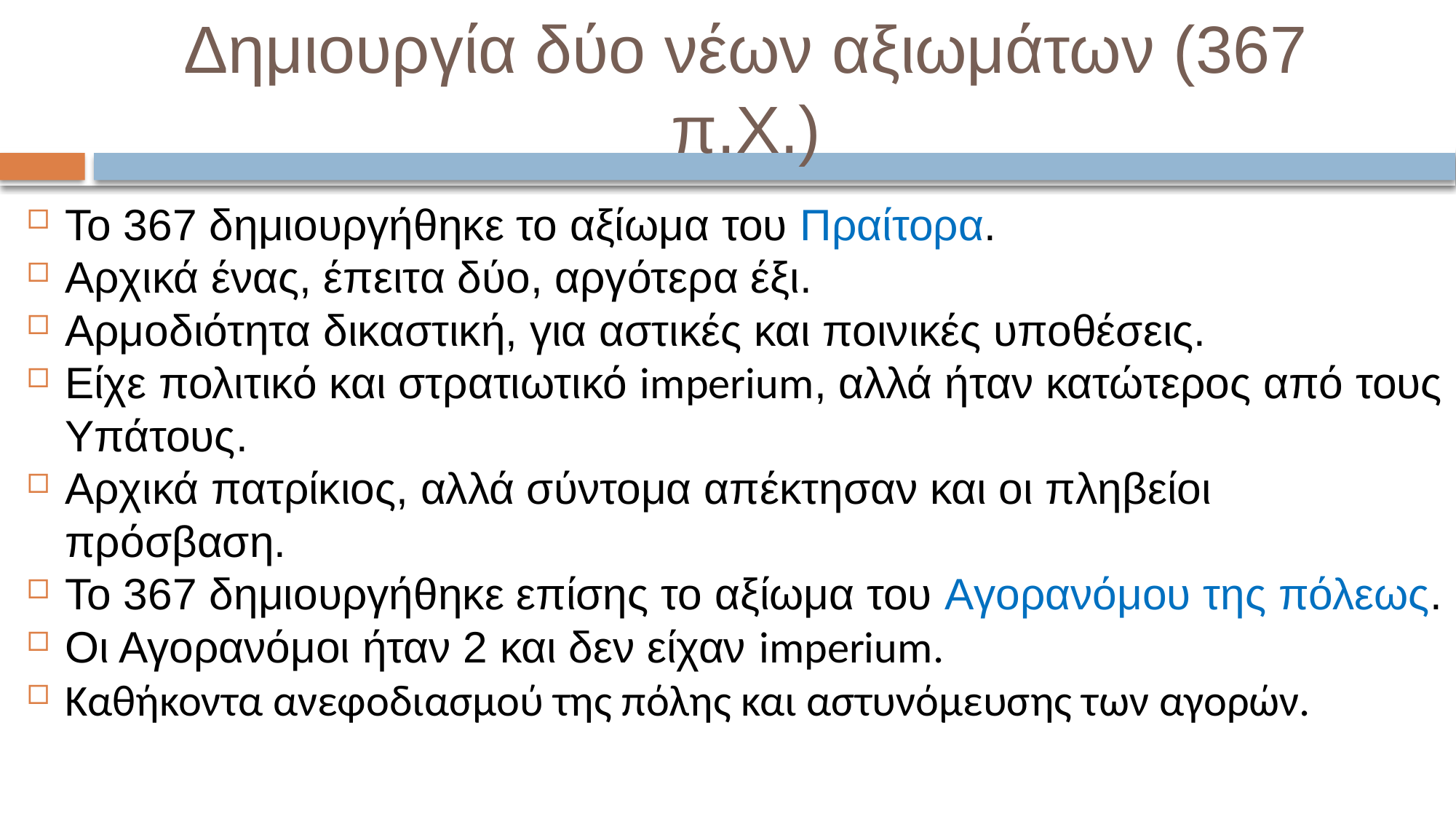

# Δημιουργία δύο νέων αξιωμάτων (367 π.Χ.)
Το 367 δημιουργήθηκε το αξίωμα του Πραίτορα.
Αρχικά ένας, έπειτα δύο, αργότερα έξι.
Αρμοδιότητα δικαστική, για αστικές και ποινικές υποθέσεις.
Είχε πολιτικό και στρατιωτικό imperium, αλλά ήταν κατώτερος από τους Υπάτους.
Αρχικά πατρίκιος, αλλά σύντομα απέκτησαν και οι πληβείοι πρόσβαση.
Το 367 δημιουργήθηκε επίσης το αξίωμα του Αγορανόμου της πόλεως.
Οι Αγορανόμοι ήταν 2 και δεν είχαν imperium.
Καθήκοντα ανεφοδιασμού της πόλης και αστυνόμευσης των αγορών.